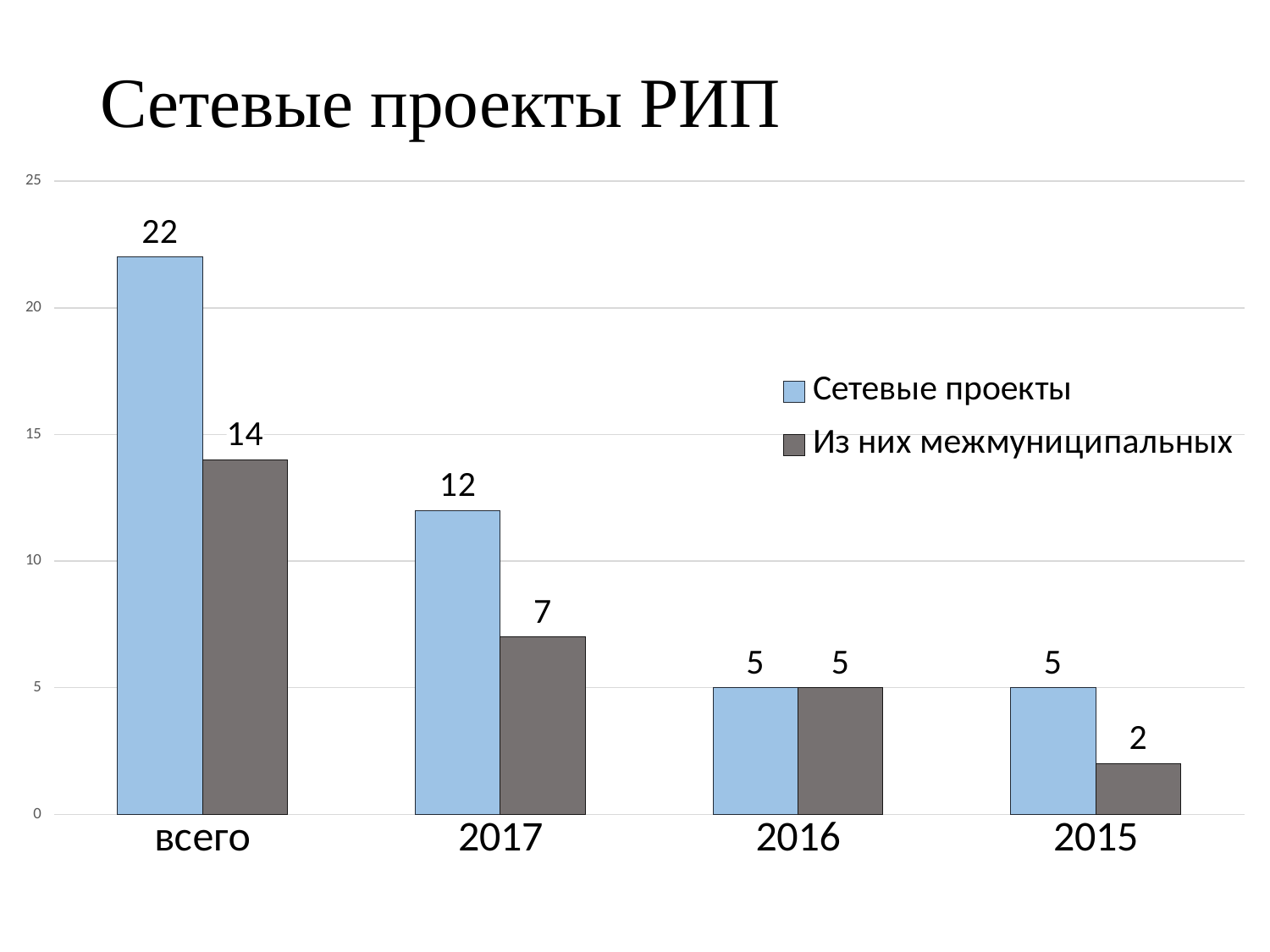

# Сетевые проекты РИП

### Chart

| Category |  |  |
|---|---|---|
| всего | 22.0 | 14.0 |
| 2017 | 12.0 | 7.0 |
| 2016 | 5.0 | 5.0 |
| 2015 | 5.0 | 2.0 |